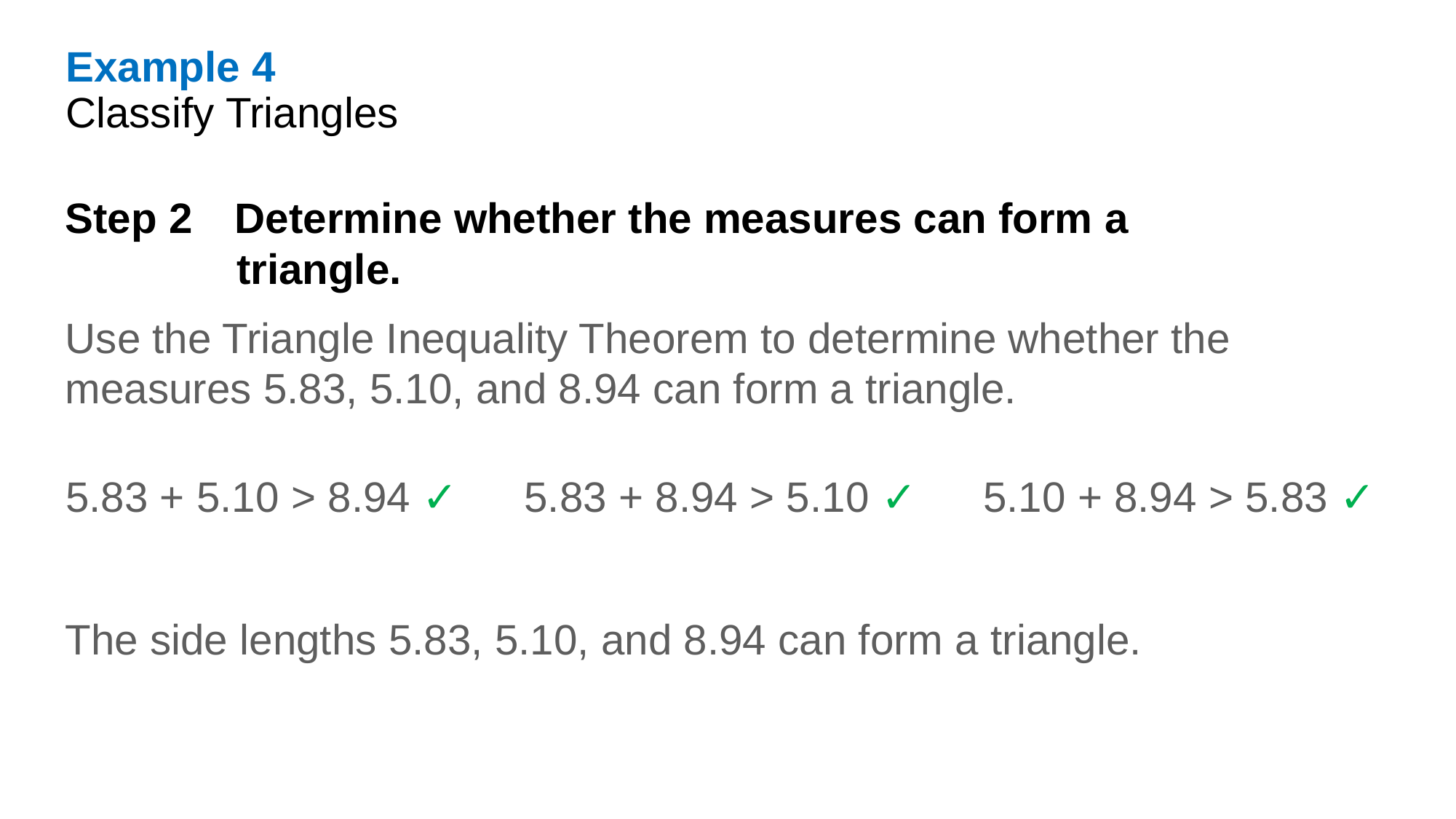

Example 4
Classify Triangles
Step 2 Determine whether the measures can form a triangle.
Use the Triangle Inequality Theorem to determine whether the measures 5.83, 5.10, and 8.94 can form a triangle.
5.83 + 5.10 > 8.94 ✓
5.83 + 8.94 > 5.10 ✓
5.10 + 8.94 > 5.83 ✓
The side lengths 5.83, 5.10, and 8.94 can form a triangle.